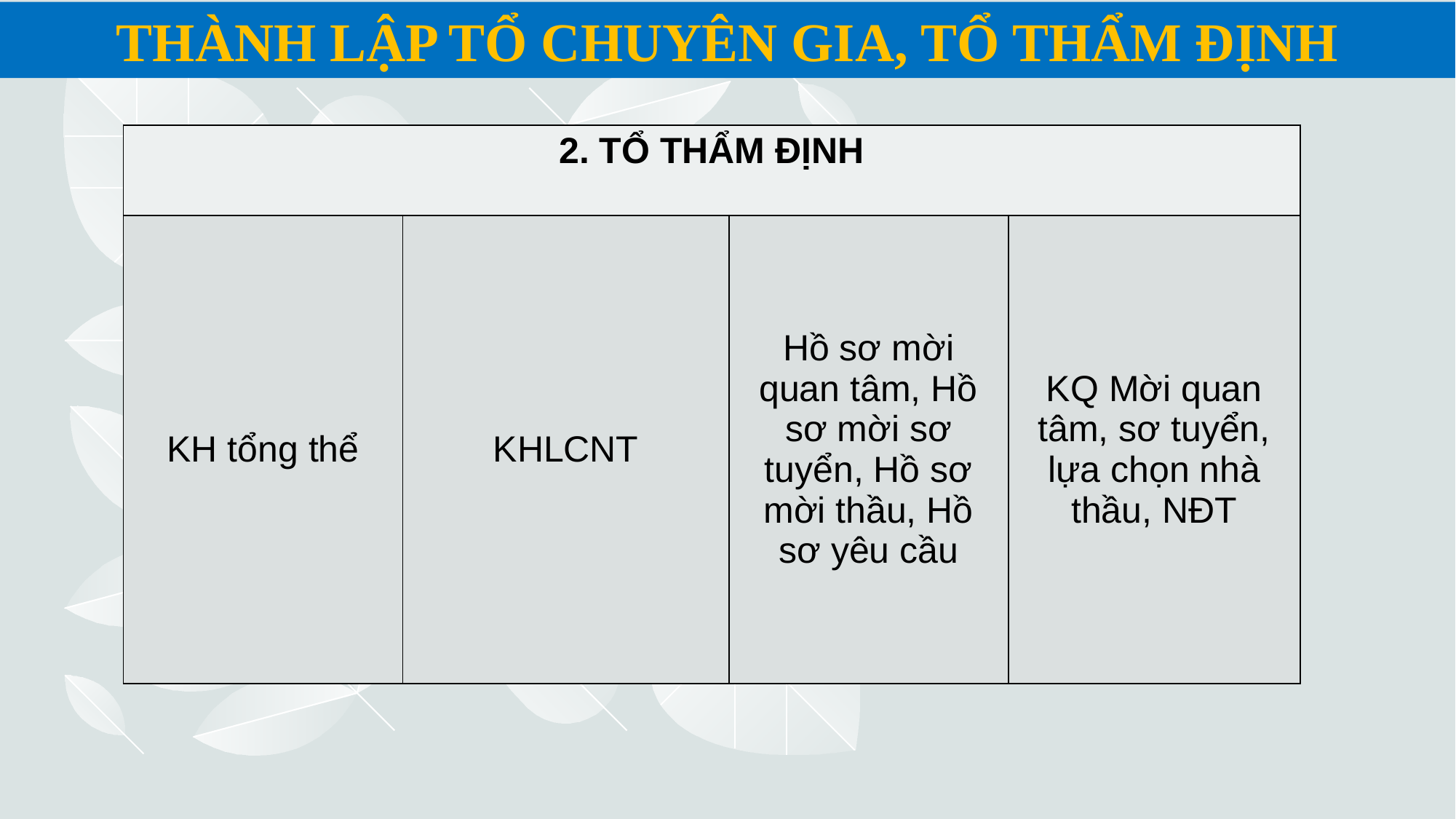

THÀNH LẬP TỔ CHUYÊN GIA, TỔ THẨM ĐỊNH
| 2. TỔ THẨM ĐỊNH |  |  |  |
| --- | --- | --- | --- |
| KH tổng thể | KHLCNT | Hồ sơ mời quan tâm, Hồ sơ mời sơ tuyển, Hồ sơ mời thầu, Hồ sơ yêu cầu | KQ Mời quan tâm, sơ tuyển, lựa chọn nhà thầu, NĐT |